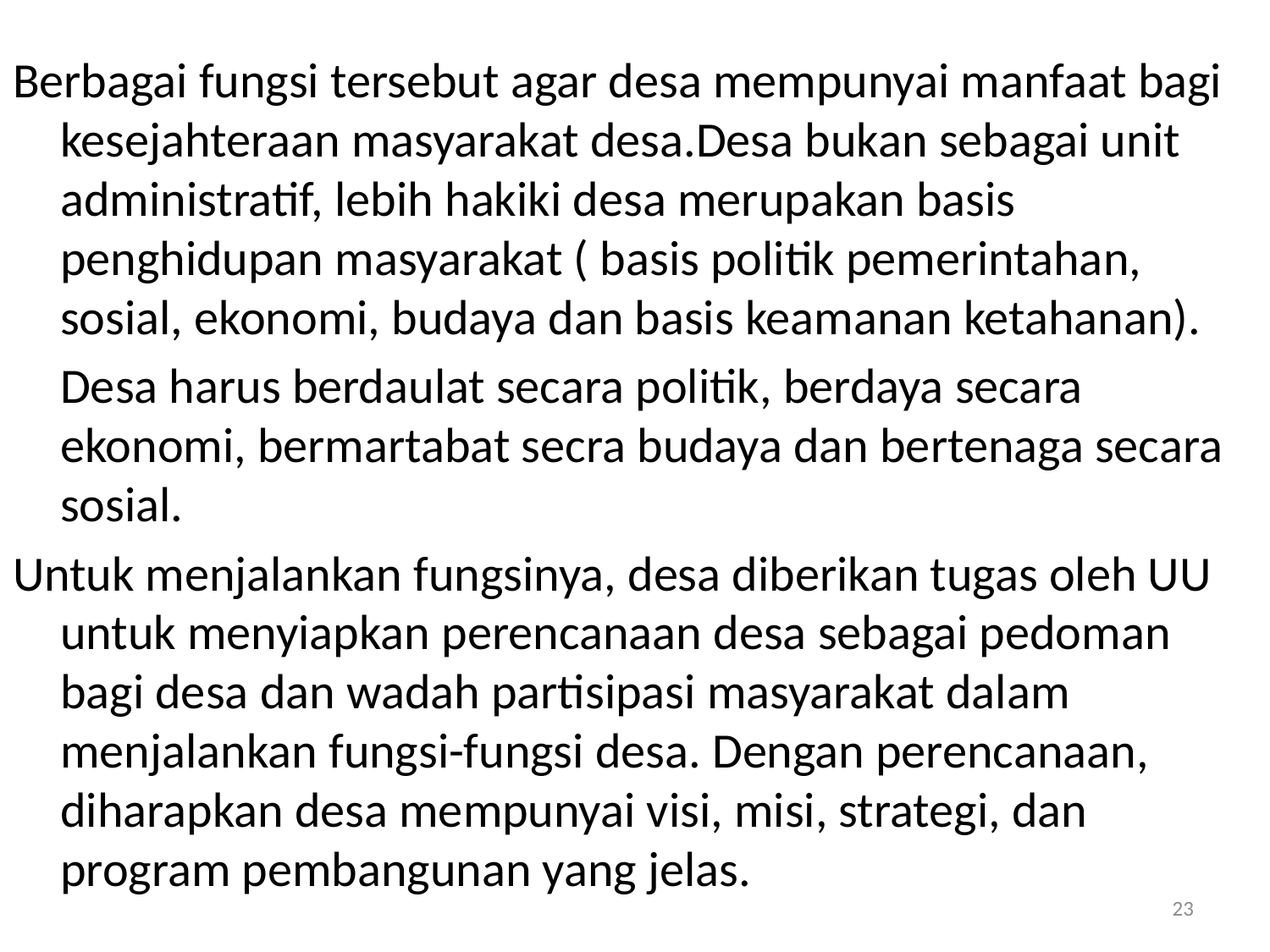

#
Berbagai fungsi tersebut agar desa mempunyai manfaat bagi kesejahteraan masyarakat desa.Desa bukan sebagai unit administratif, lebih hakiki desa merupakan basis penghidupan masyarakat ( basis politik pemerintahan, sosial, ekonomi, budaya dan basis keamanan ketahanan).
	Desa harus berdaulat secara politik, berdaya secara ekonomi, bermartabat secra budaya dan bertenaga secara sosial.
Untuk menjalankan fungsinya, desa diberikan tugas oleh UU untuk menyiapkan perencanaan desa sebagai pedoman bagi desa dan wadah partisipasi masyarakat dalam menjalankan fungsi-fungsi desa. Dengan perencanaan, diharapkan desa mempunyai visi, misi, strategi, dan program pembangunan yang jelas.
23